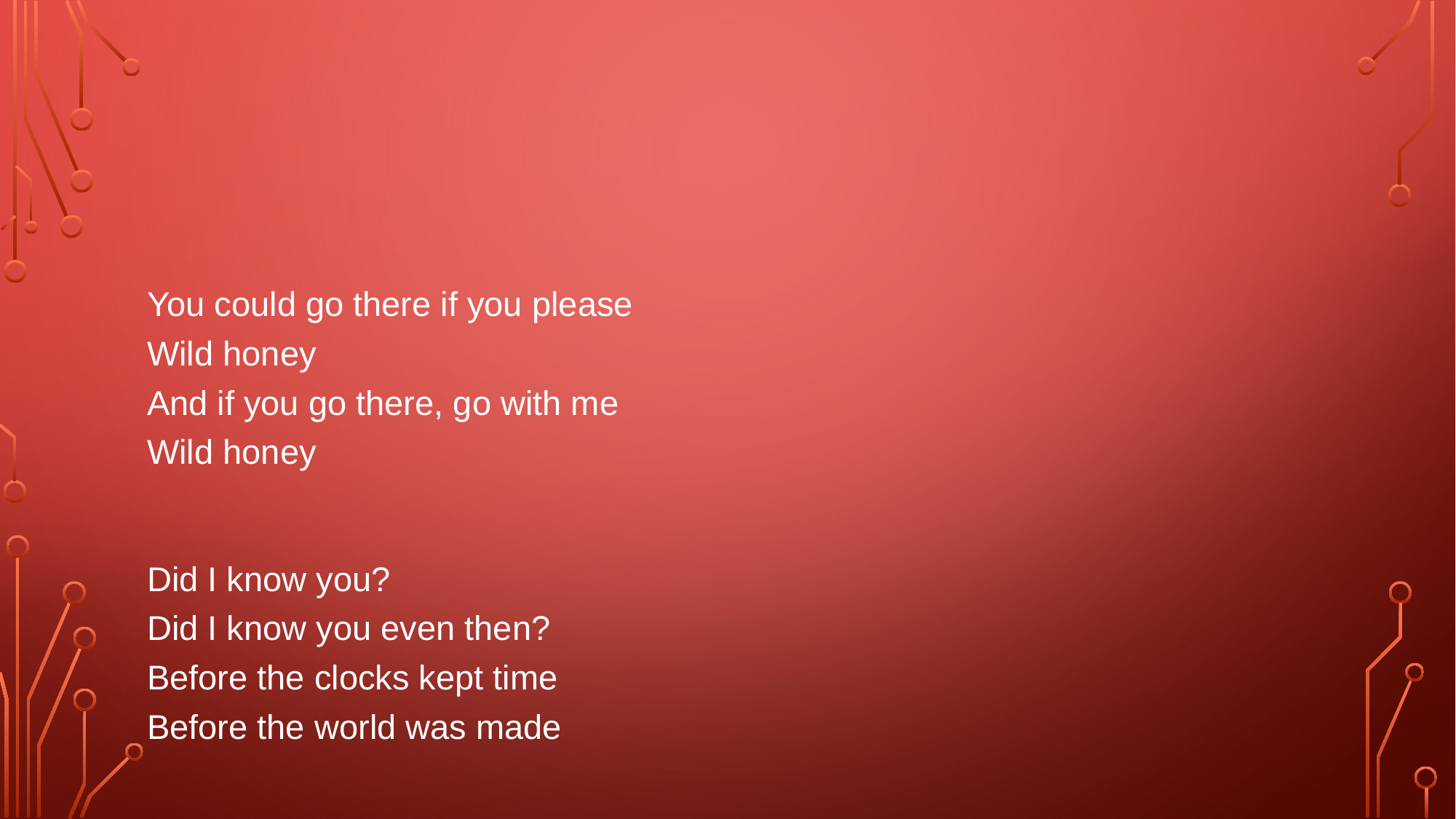

#
You could go there if you please
Wild honey
And if you go there, go with me
Wild honey

Did I know you?
Did I know you even then?
Before the clocks kept time
Before the world was made